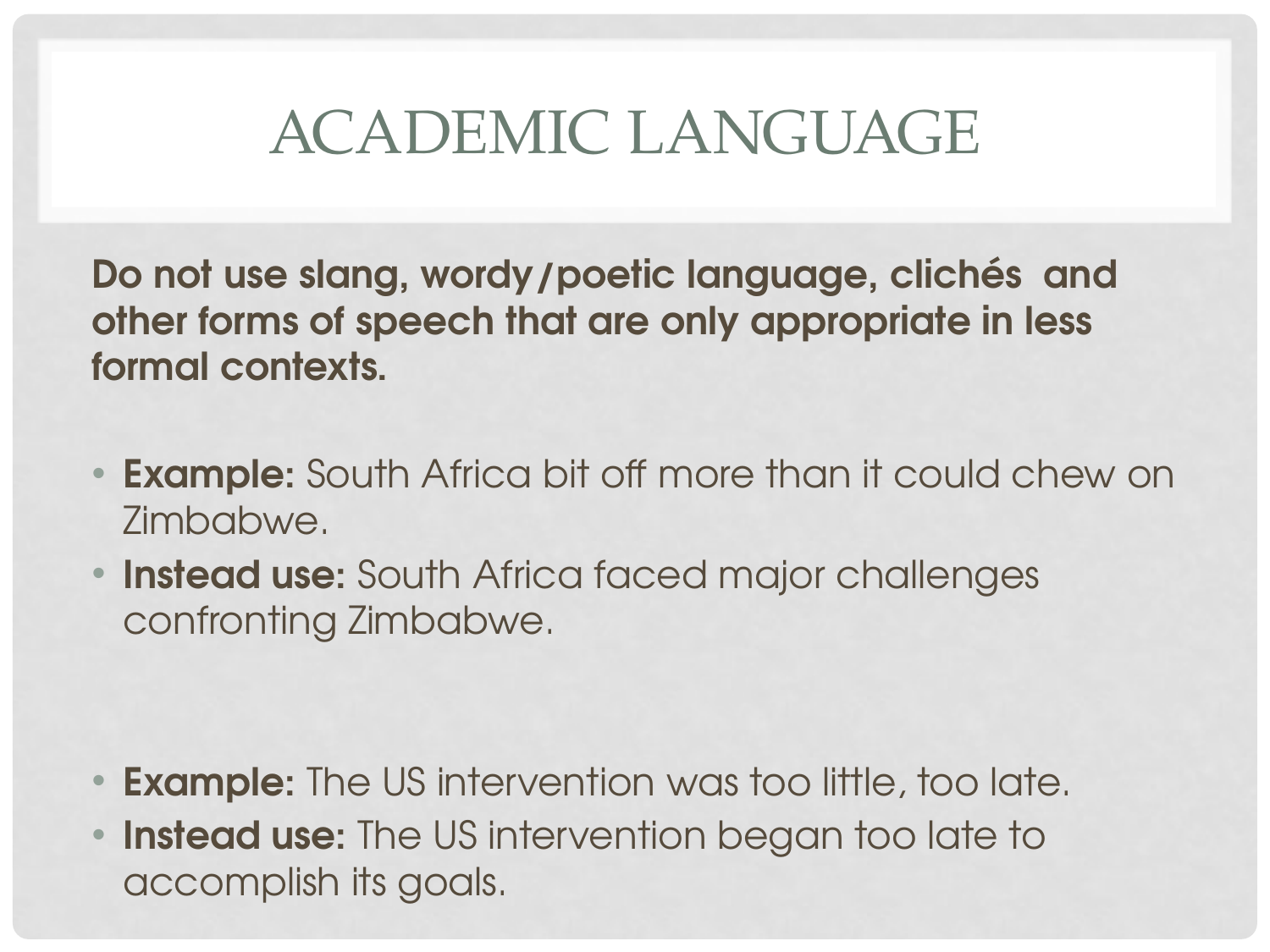

# Academic language
Do not use slang, wordy/poetic language, clichés  and other forms of speech that are only appropriate in less formal contexts.

Example: South Africa bit off more than it could chew on Zimbabwe.
Instead use: South Africa faced major challenges confronting Zimbabwe.

Example: The US intervention was too little, too late.
Instead use: The US intervention began too late to accomplish its goals.